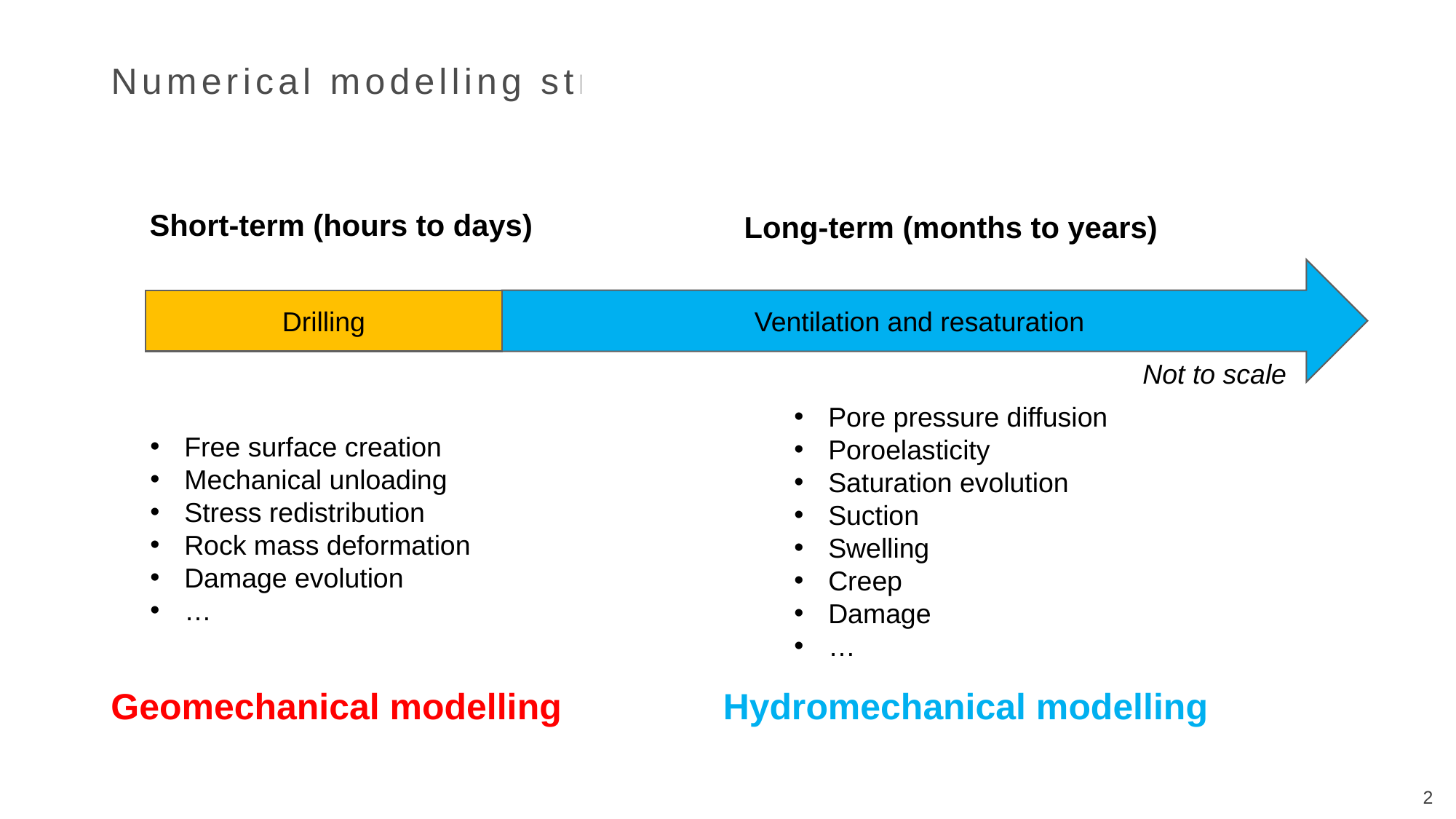

# Numerical modelling strategy
Short-term (hours to days)
Long-term (months to years)
Ventilation and resaturation
Drilling
Not to scale
Pore pressure diffusion
Poroelasticity
Saturation evolution
Suction
Swelling
Creep
Damage
…
Free surface creation
Mechanical unloading
Stress redistribution
Rock mass deformation
Damage evolution
…
Geomechanical modelling
Hydromechanical modelling
2